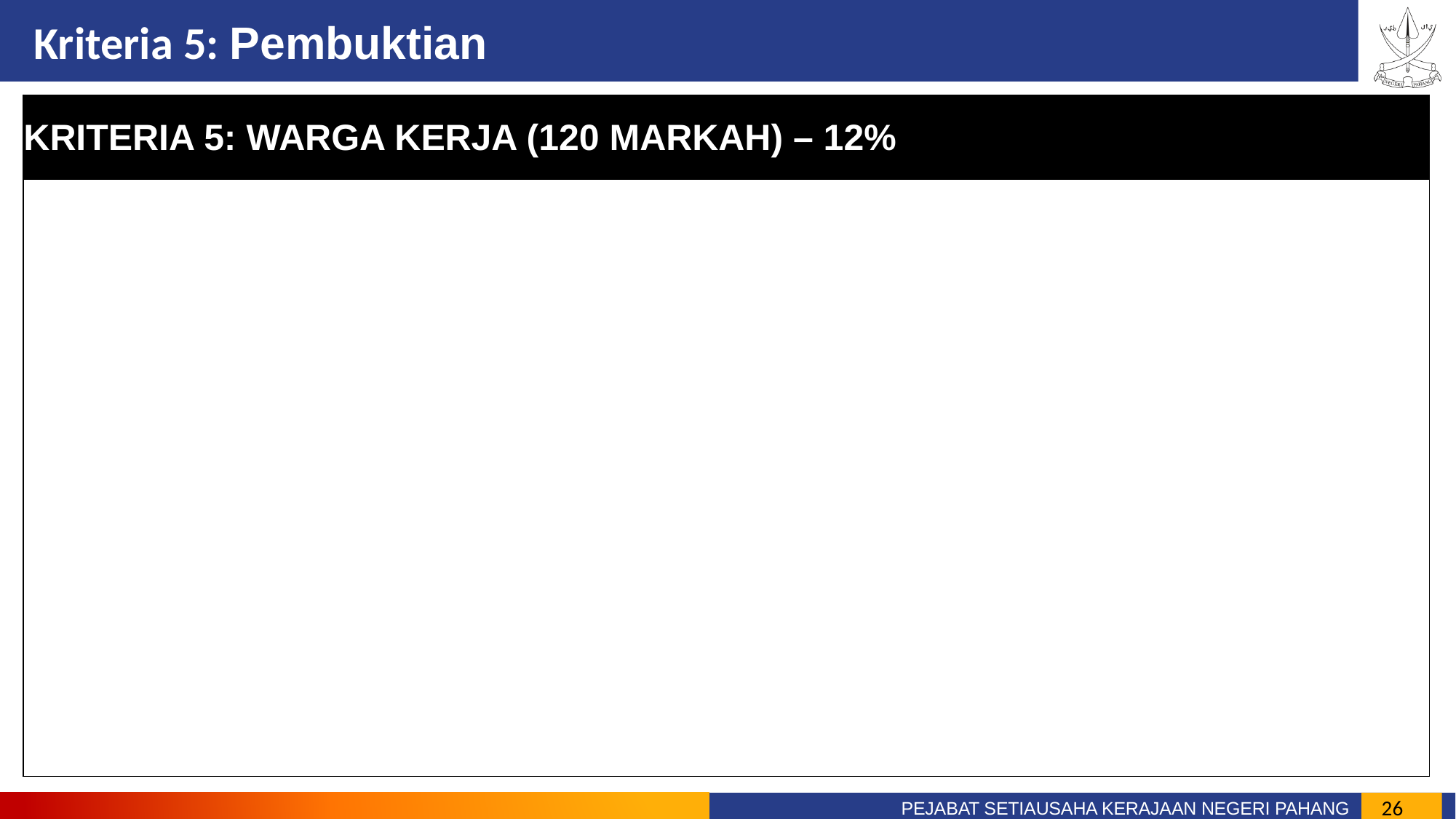

Kriteria 5: Pembuktian
| KRITERIA 5: WARGA KERJA (120 MARKAH) – 12% |
| --- |
|  |
26